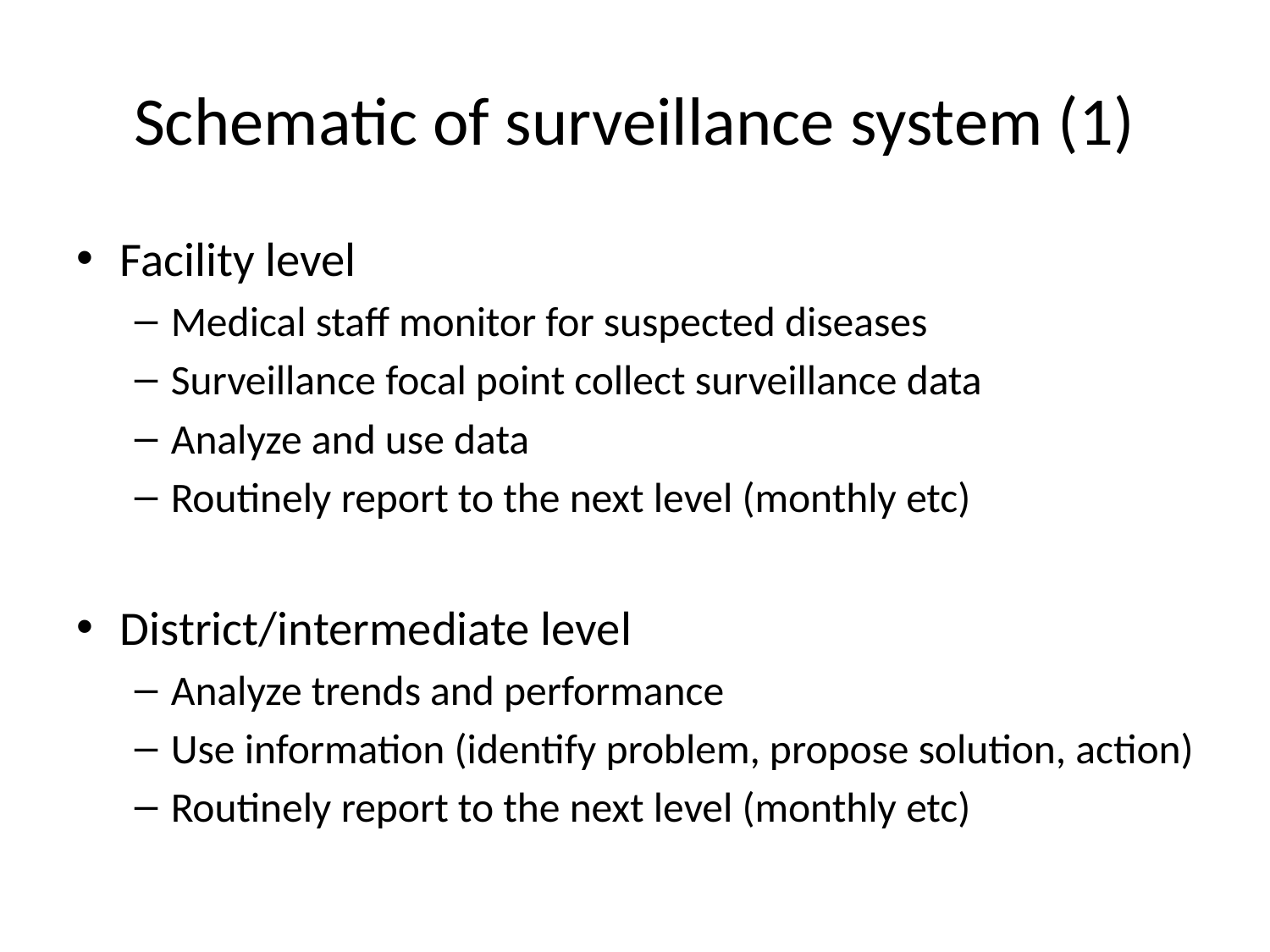

# Schematic of surveillance system (1)
Facility level
Medical staff monitor for suspected diseases
Surveillance focal point collect surveillance data
Analyze and use data
Routinely report to the next level (monthly etc)

District/intermediate level
Analyze trends and performance
Use information (identify problem, propose solution, action)
Routinely report to the next level (monthly etc)